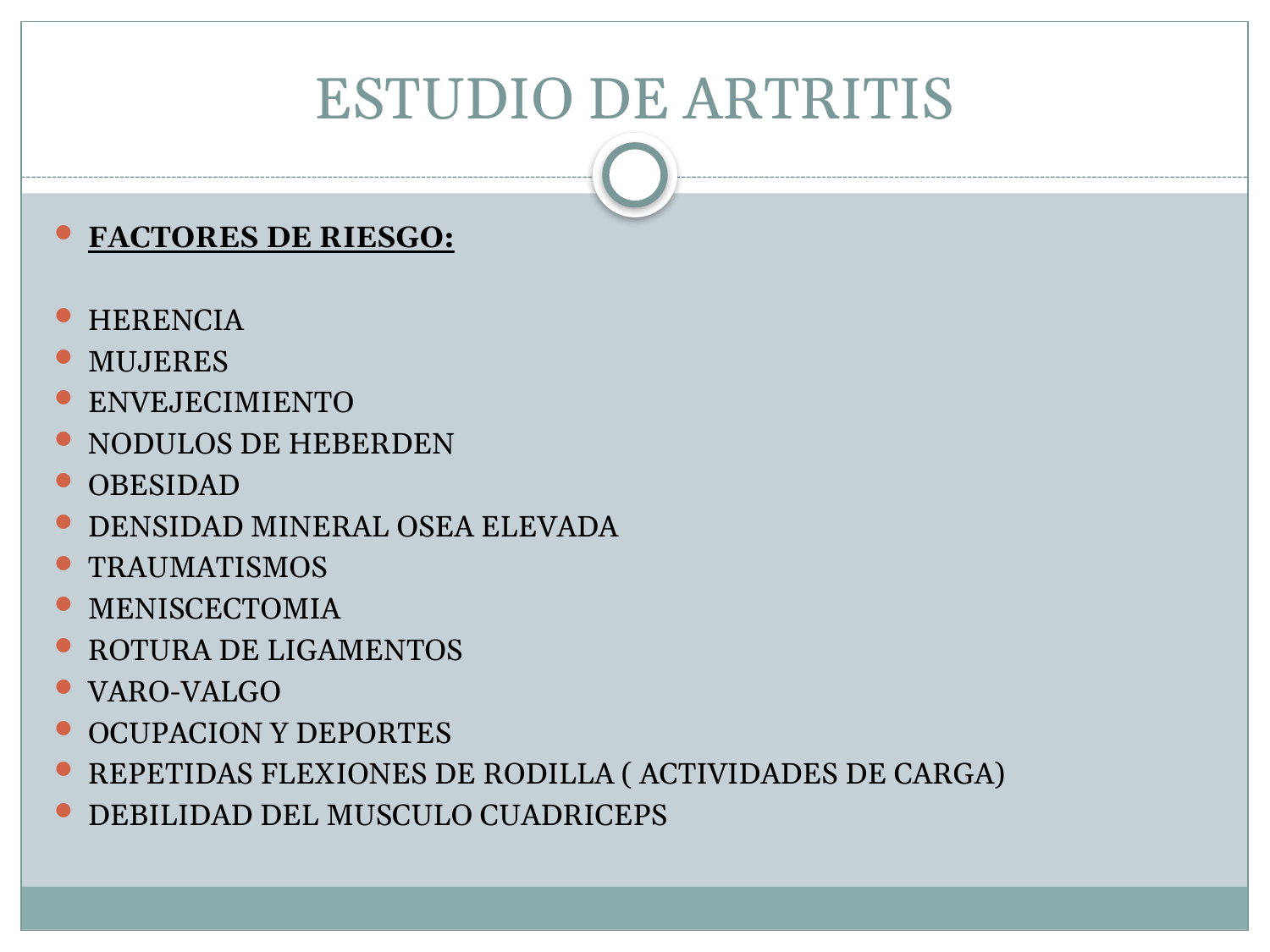

# ESTUDIO DE ARTRITIS
FACTORES DE RIESGO:

HERENCIA
MUJERES
ENVEJECIMIENTO
NODULOS DE HEBERDEN
OBESIDAD
DENSIDAD MINERAL OSEA ELEVADA
TRAUMATISMOS
MENISCECTOMIA
ROTURA DE LIGAMENTOS
VARO-VALGO
OCUPACION Y DEPORTES
REPETIDAS FLEXIONES DE RODILLA ( ACTIVIDADES DE CARGA)
DEBILIDAD DEL MUSCULO CUADRICEPS